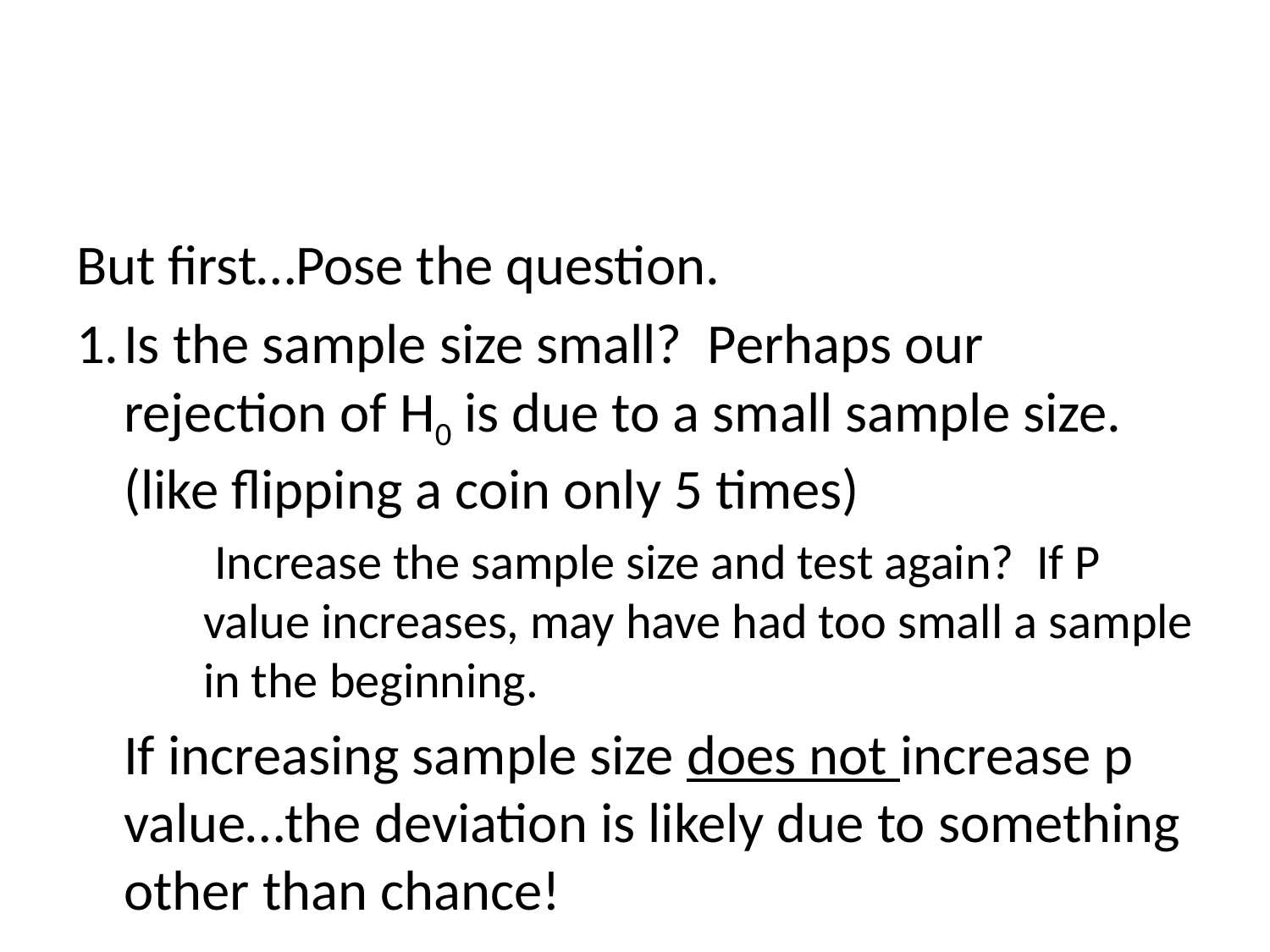

#
But first…Pose the question.
Is the sample size small?  Perhaps our rejection of H0 is due to a small sample size. (like flipping a coin only 5 times)
	 Increase the sample size and test again?  If P value increases, may have had too small a sample in the beginning.
	If increasing sample size does not increase p value…the deviation is likely due to something other than chance!